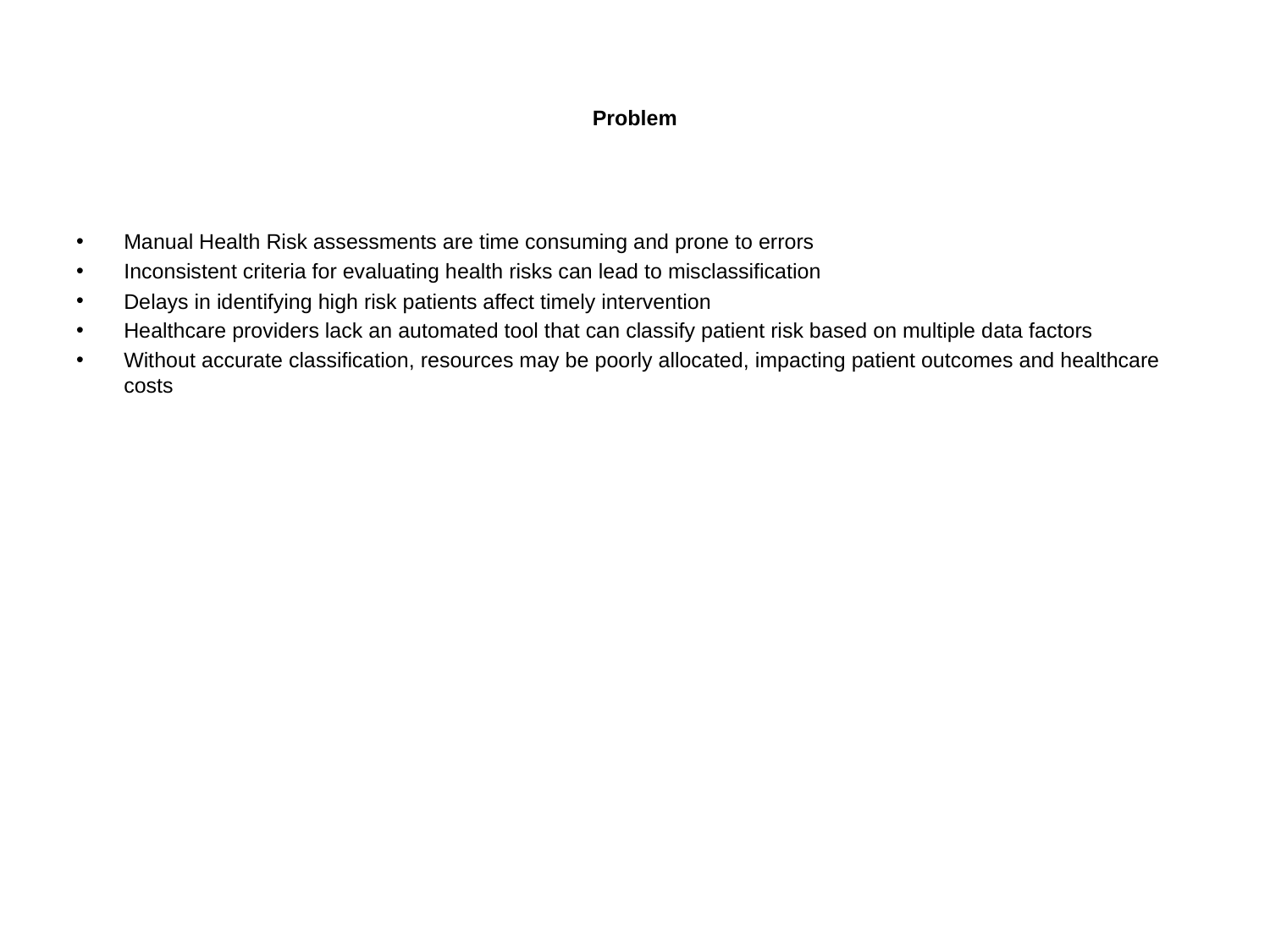

# Problem
Manual Health Risk assessments are time consuming and prone to errors
Inconsistent criteria for evaluating health risks can lead to misclassification
Delays in identifying high risk patients affect timely intervention
Healthcare providers lack an automated tool that can classify patient risk based on multiple data factors
Without accurate classification, resources may be poorly allocated, impacting patient outcomes and healthcare costs